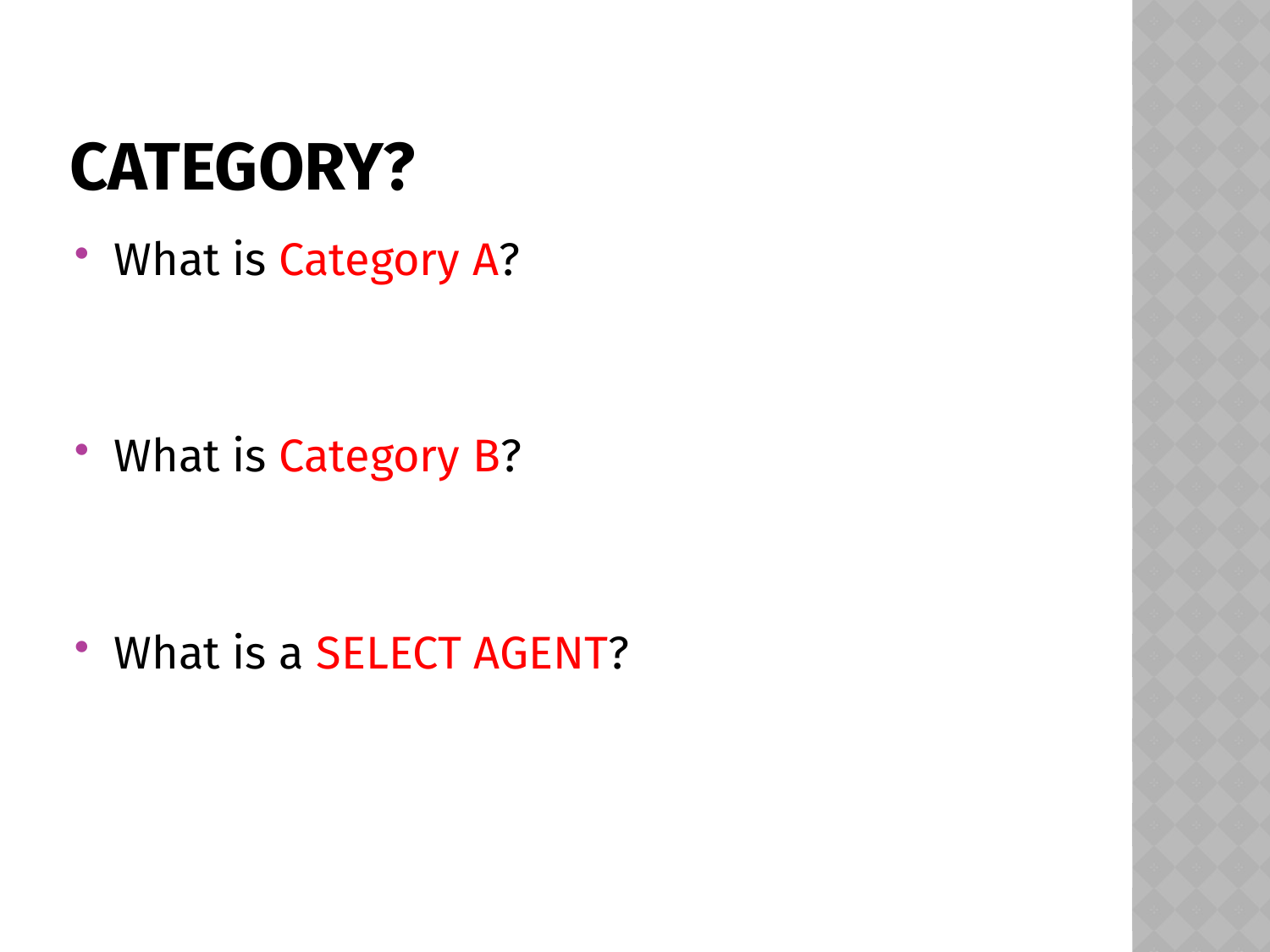

# Category?
What is Category A?

What is Category B?

What is a SELECT AGENT?